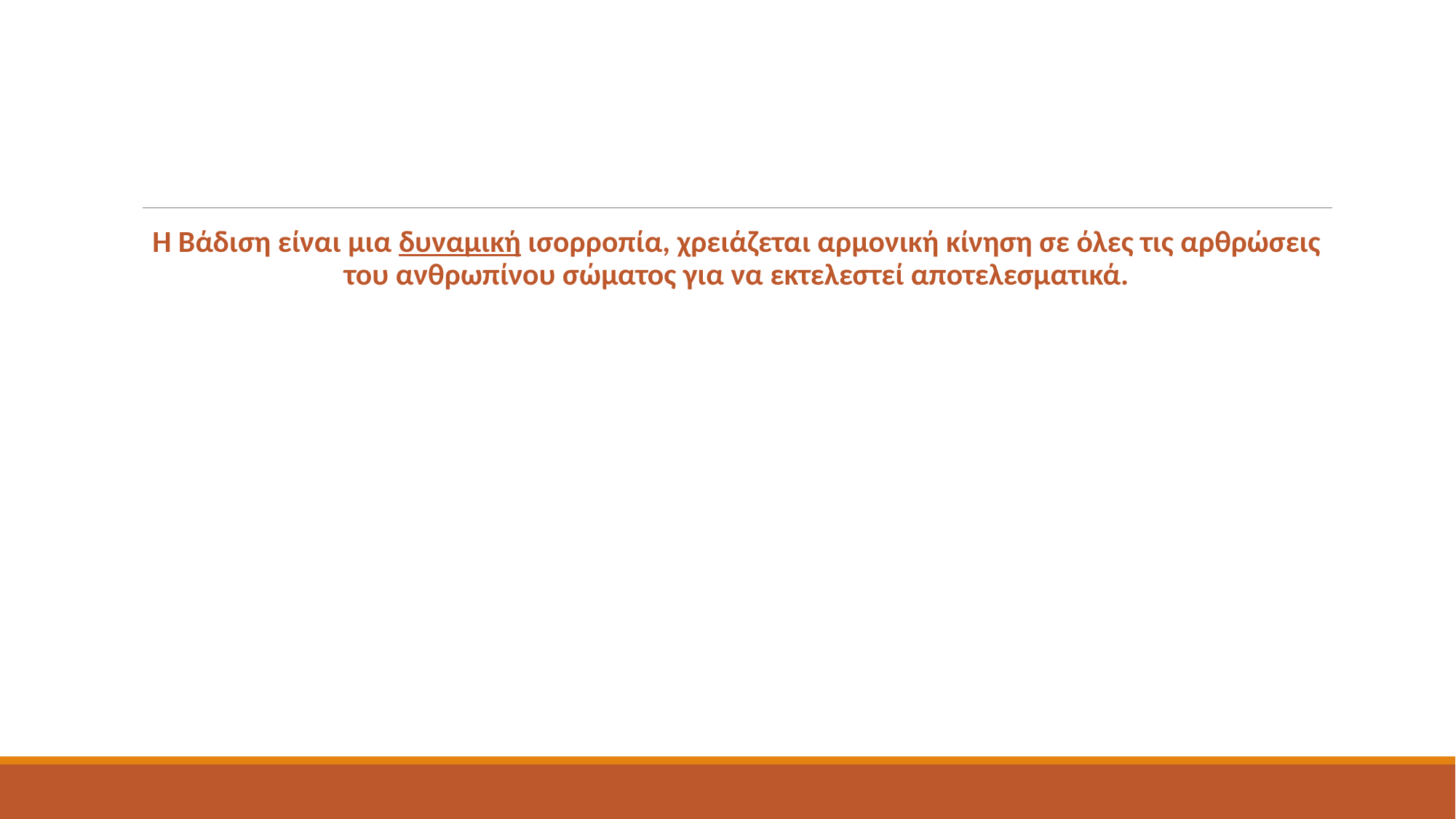

Η Βάδιση είναι μια δυναμική ισορροπία, χρειάζεται αρμονική κίνηση σε όλες τις αρθρώσεις του ανθρωπίνου σώματος για να εκτελεστεί αποτελεσματικά.